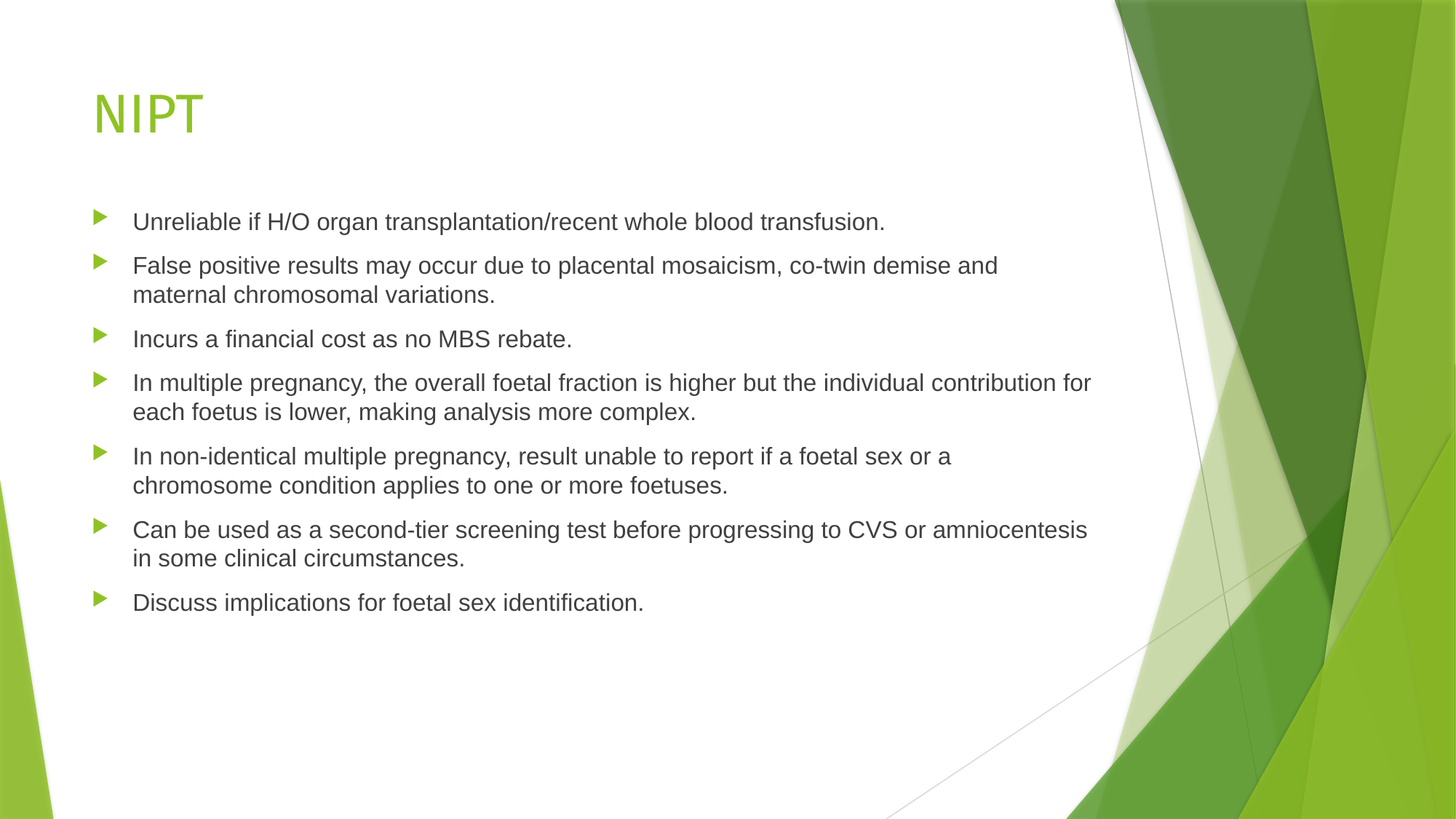

# NIPT
Unreliable if H/O organ transplantation/recent whole blood transfusion.
False positive results may occur due to placental mosaicism, co-twin demise and maternal chromosomal variations.
Incurs a financial cost as no MBS rebate.
In multiple pregnancy, the overall foetal fraction is higher but the individual contribution for each foetus is lower, making analysis more complex.
In non-identical multiple pregnancy, result unable to report if a foetal sex or a chromosome condition applies to one or more foetuses.
Can be used as a second-tier screening test before progressing to CVS or amniocentesis in some clinical circumstances.
Discuss implications for foetal sex identification.